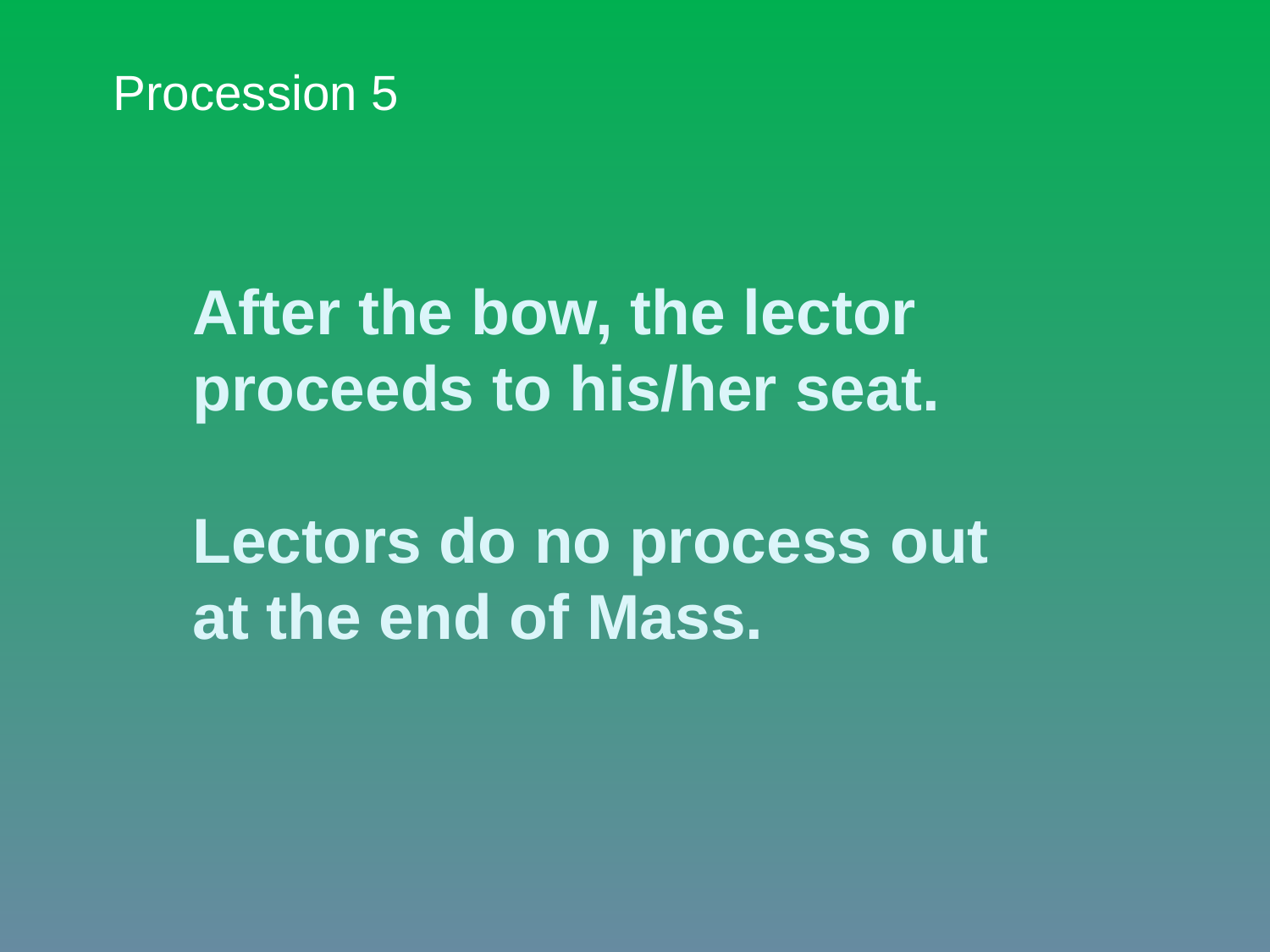

Procession 5
# After the bow, the lector proceeds to his/her seat. Lectors do no process out at the end of Mass.